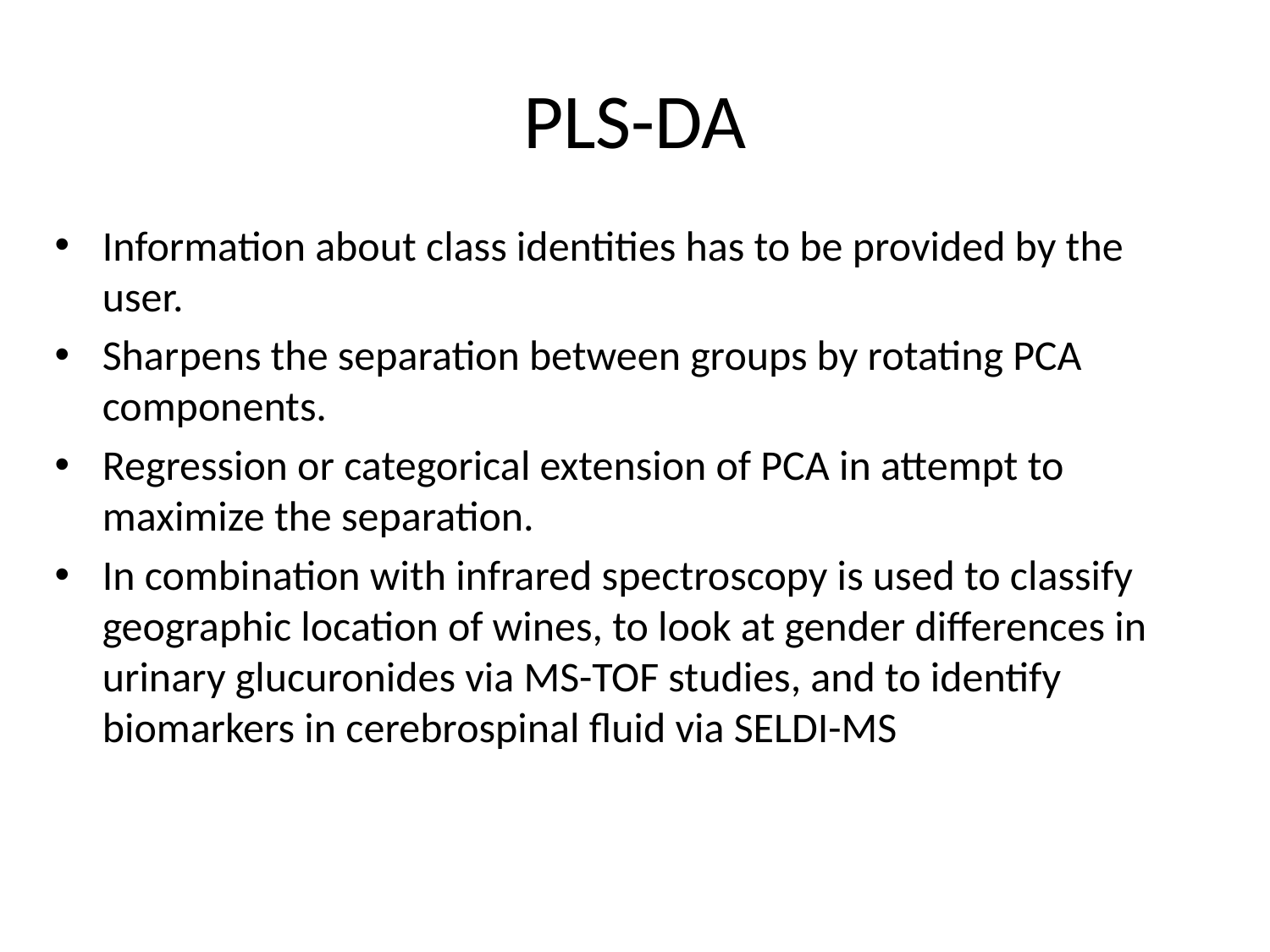

# PLS-DA
Information about class identities has to be provided by the user.
Sharpens the separation between groups by rotating PCA components.
Regression or categorical extension of PCA in attempt to maximize the separation.
In combination with infrared spectroscopy is used to classify geographic location of wines, to look at gender differences in urinary glucuronides via MS-TOF studies, and to identify biomarkers in cerebrospinal fluid via SELDI-MS